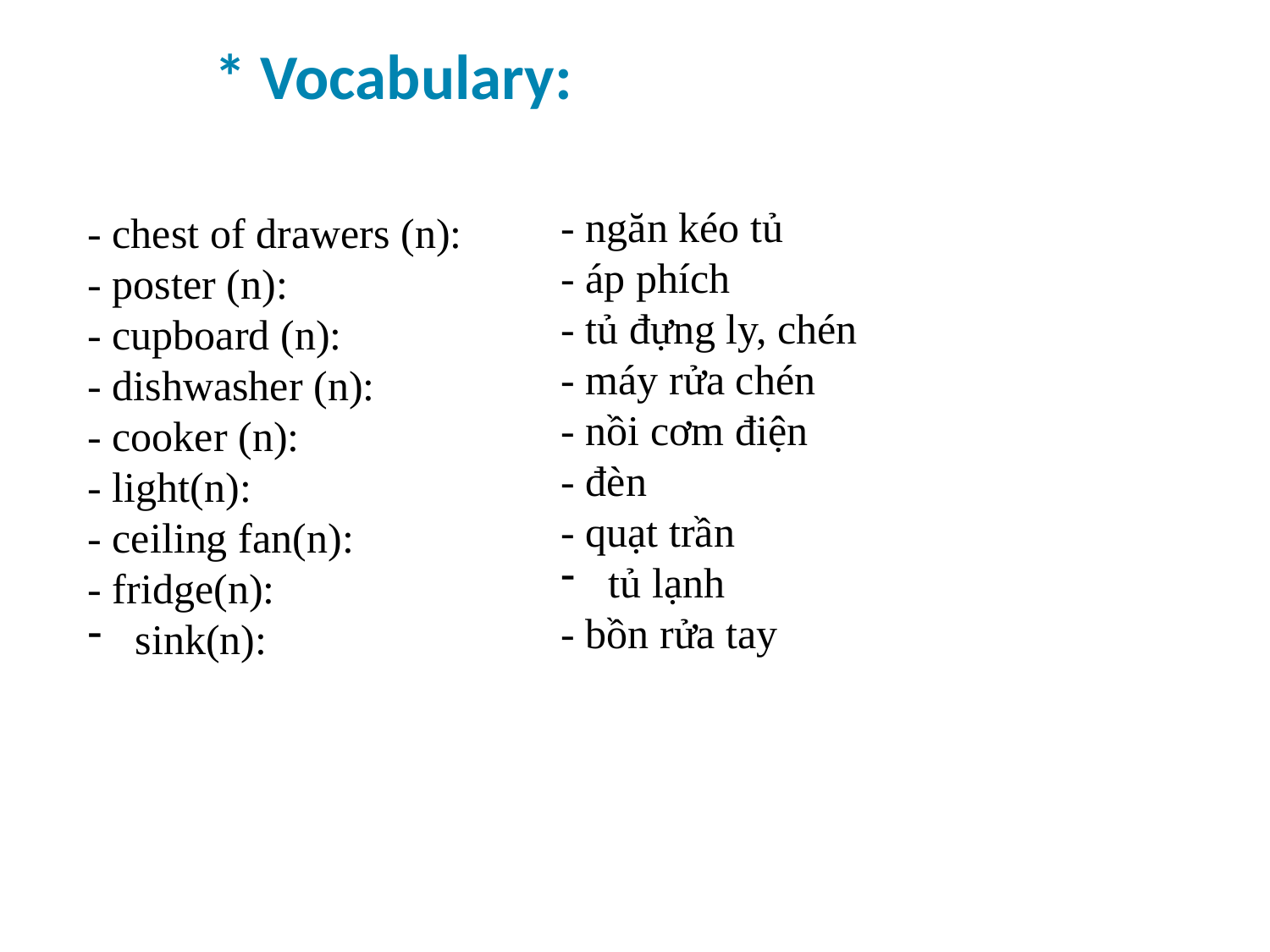

* Vocabulary:

- chest of drawers (n):
- poster (n):
- cupboard (n):
- dishwasher (n):
- cooker (n):
- light(n):
- ceiling fan(n):
- fridge(n):
sink(n):
- ngăn kéo tủ
- áp phích
- tủ đựng ly, chén
- máy rửa chén
- nồi cơm điện
- đèn
- quạt trần
tủ lạnh
- bồn rửa tay